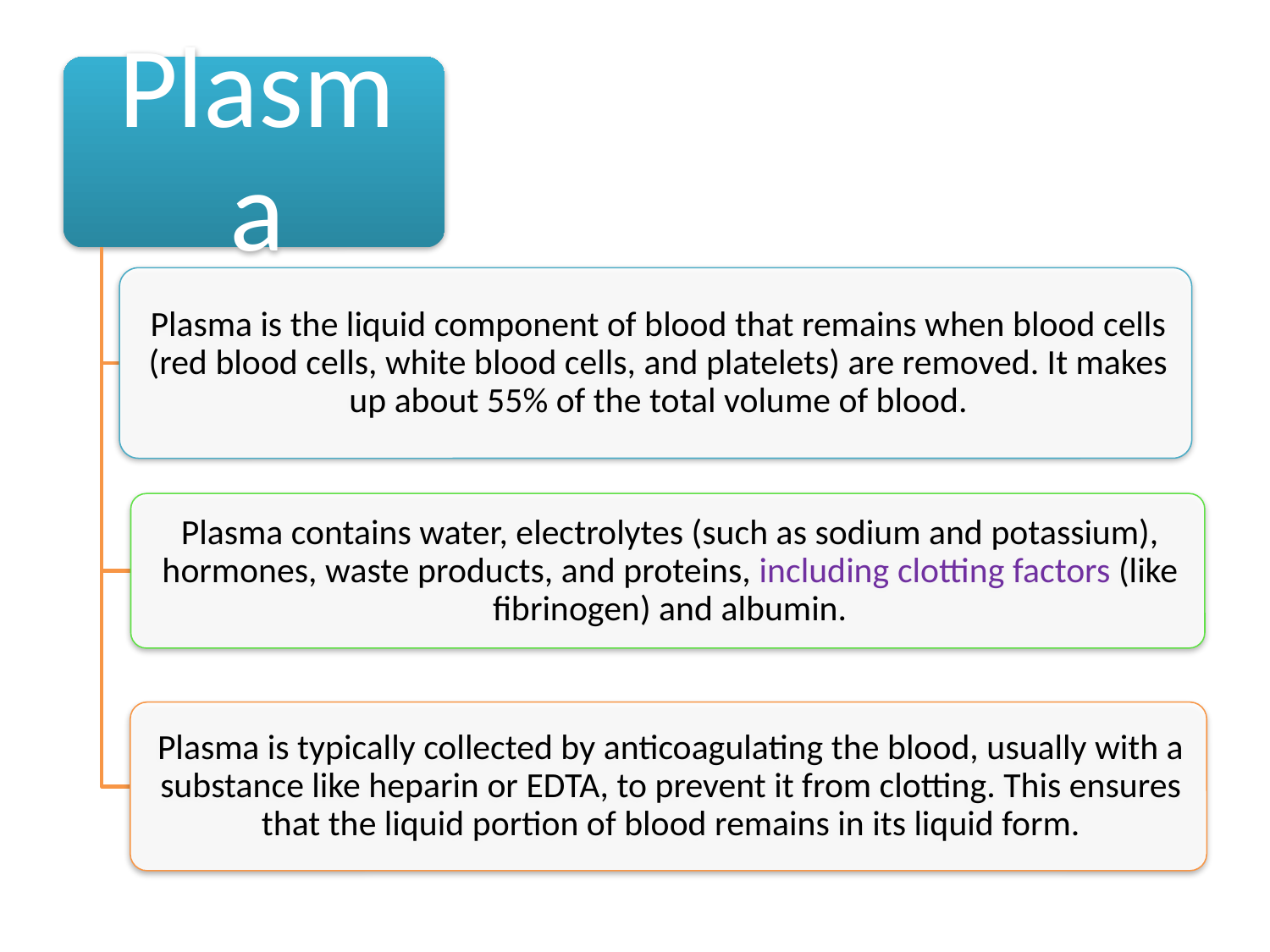

Plasma
Plasma is the liquid component of blood that remains when blood cells (red blood cells, white blood cells, and platelets) are removed. It makes up about 55% of the total volume of blood.
Plasma contains water, electrolytes (such as sodium and potassium), hormones, waste products, and proteins, including clotting factors (like fibrinogen) and albumin.
Plasma is typically collected by anticoagulating the blood, usually with a substance like heparin or EDTA, to prevent it from clotting. This ensures that the liquid portion of blood remains in its liquid form.